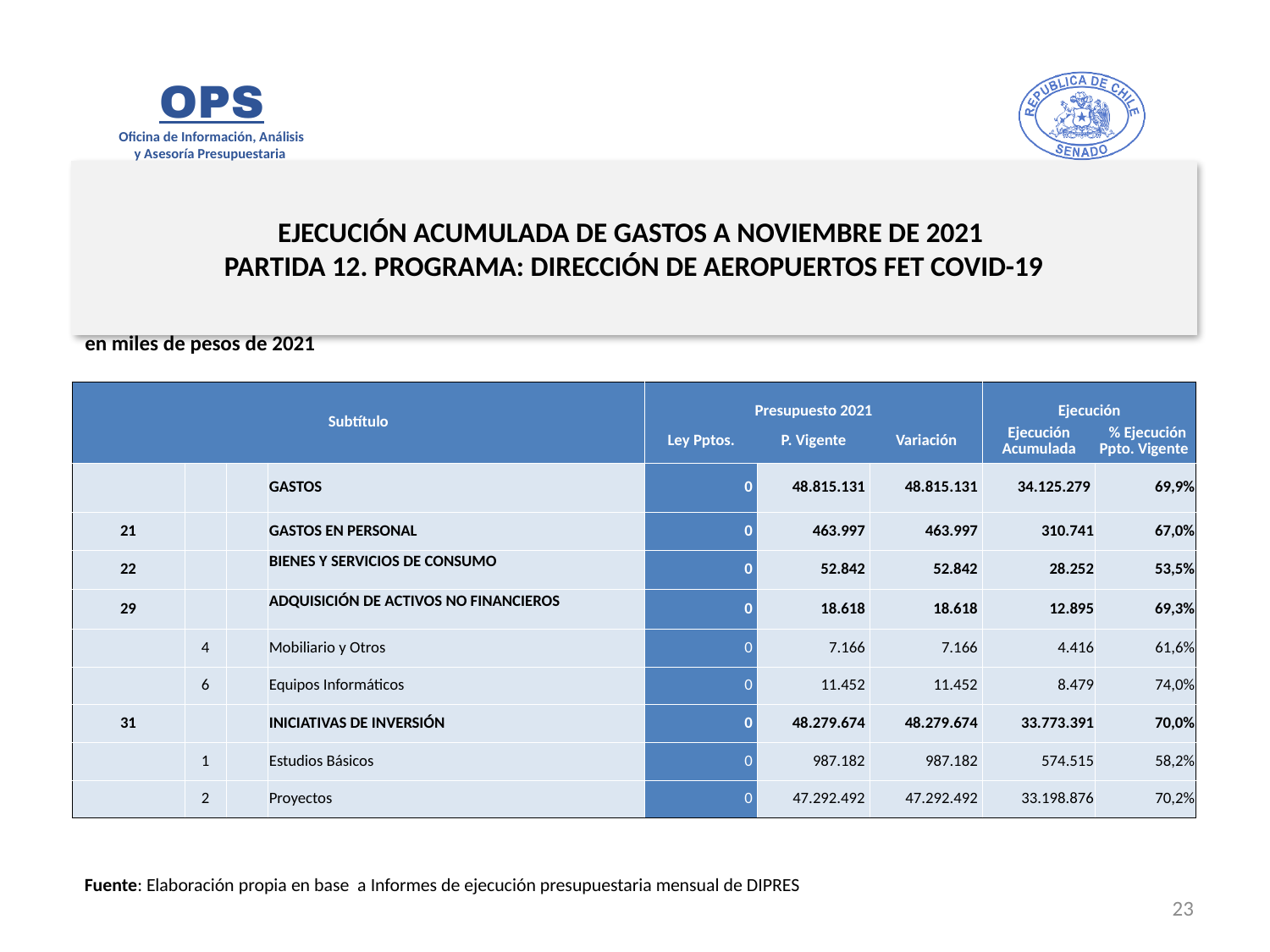

# EJECUCIÓN ACUMULADA DE GASTOS A NOVIEMBRE DE 2021 PARTIDA 12. PROGRAMA: DIRECCIÓN DE AEROPUERTOS FET COVID-19
en miles de pesos de 2021
| Subtítulo |  |  |  | Presupuesto 2021 |  |  | Ejecución |  |
| --- | --- | --- | --- | --- | --- | --- | --- | --- |
|  |  |  |  | Ley Pptos. | P. Vigente | Variación | Ejecución Acumulada | % Ejecución Ppto. Vigente |
|  |  |  | GASTOS | 0 | 48.815.131 | 48.815.131 | 34.125.279 | 69,9% |
| 21 |  |  | GASTOS EN PERSONAL | 0 | 463.997 | 463.997 | 310.741 | 67,0% |
| 22 |  |  | BIENES Y SERVICIOS DE CONSUMO | 0 | 52.842 | 52.842 | 28.252 | 53,5% |
| 29 |  |  | ADQUISICIÓN DE ACTIVOS NO FINANCIEROS | 0 | 18.618 | 18.618 | 12.895 | 69,3% |
|  | 4 |  | Mobiliario y Otros | 0 | 7.166 | 7.166 | 4.416 | 61,6% |
|  | 6 |  | Equipos Informáticos | 0 | 11.452 | 11.452 | 8.479 | 74,0% |
| 31 |  |  | INICIATIVAS DE INVERSIÓN | 0 | 48.279.674 | 48.279.674 | 33.773.391 | 70,0% |
|  | 1 |  | Estudios Básicos | 0 | 987.182 | 987.182 | 574.515 | 58,2% |
|  | 2 |  | Proyectos | 0 | 47.292.492 | 47.292.492 | 33.198.876 | 70,2% |
Fuente: Elaboración propia en base  a Informes de ejecución presupuestaria mensual de DIPRES
23